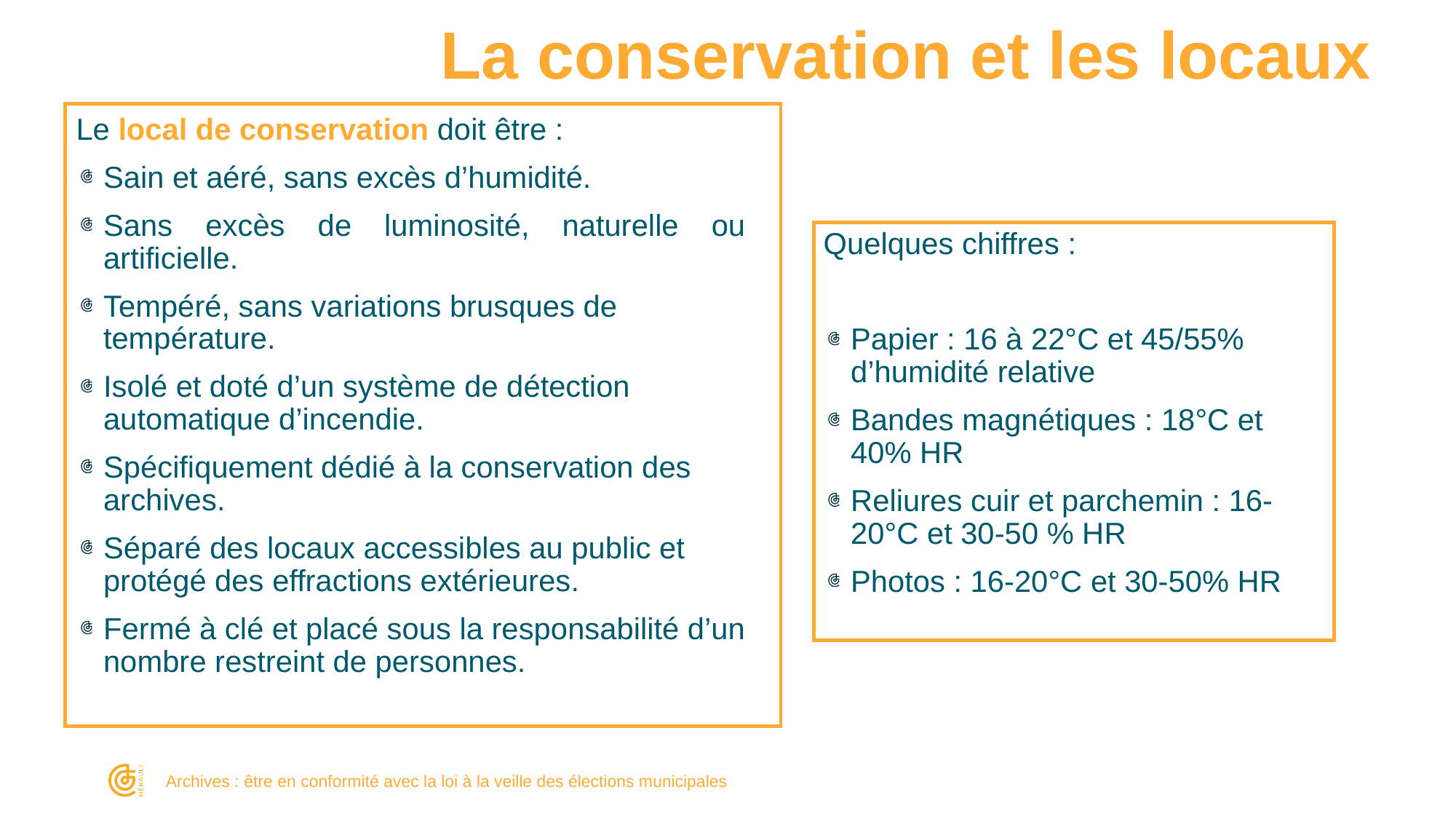

La conservation et les locaux

Le local de conservation doit être :
Sain et aéré, sans excès d’humidité.
Sans excès de luminosité, naturelle ou artificielle.
Tempéré, sans variations brusques de température.
Isolé et doté d’un système de détection automatique d’incendie.
Spécifiquement dédié à la conservation des archives.
Séparé des locaux accessibles au public et protégé des effractions extérieures.
Fermé à clé et placé sous la responsabilité d’un nombre restreint de personnes.

Quelques chiffres :

Papier : 16 à 22°C et 45/55% d’humidité relative
Bandes magnétiques : 18°C et 40% HR
Reliures cuir et parchemin : 16-20°C et 30-50 % HR
Photos : 16-20°C et 30-50% HR

Archives : être en conformité avec la loi à la veille des élections municipales